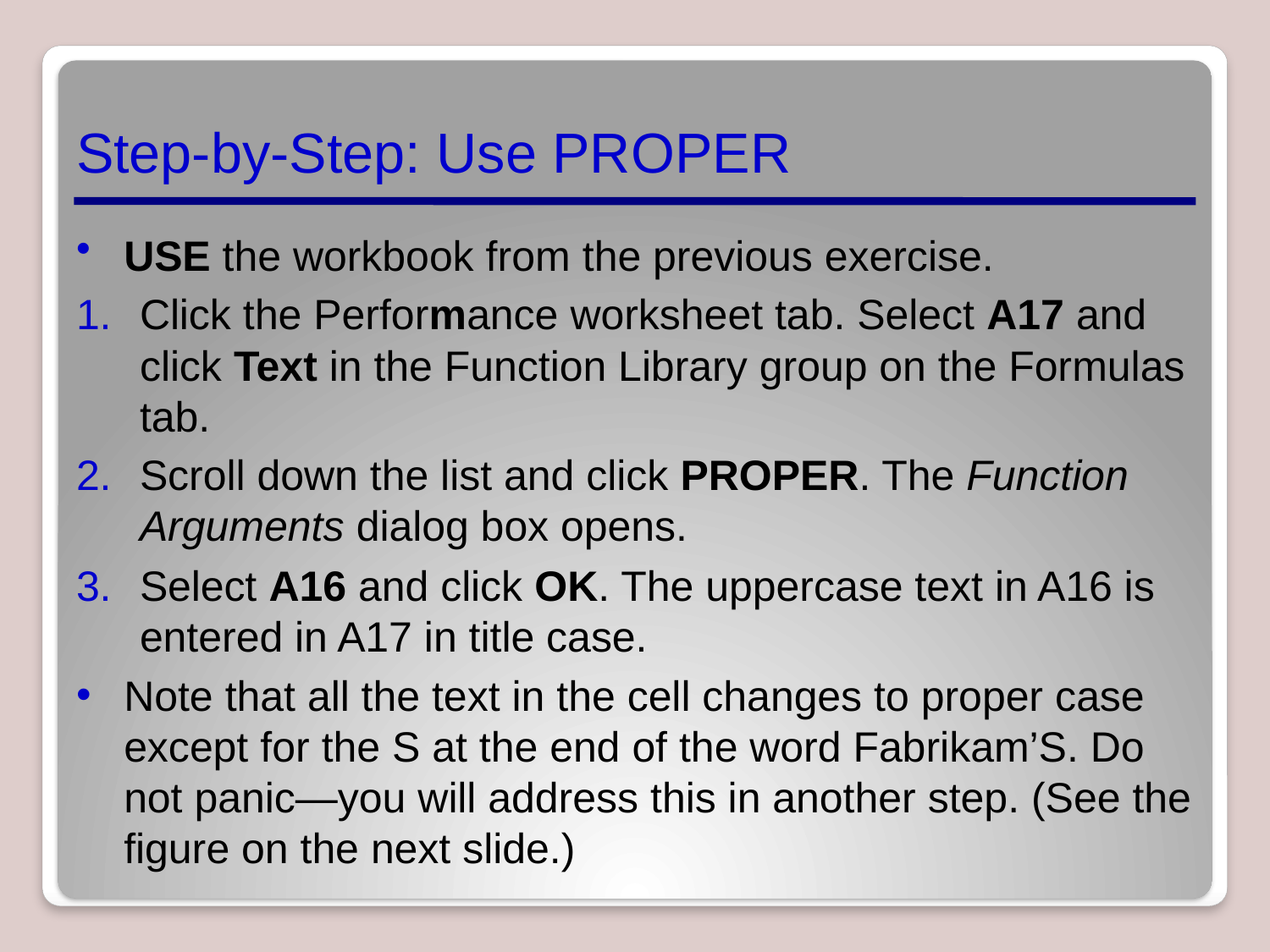

# Step-by-Step: Use PROPER
USE the workbook from the previous exercise.
Click the Performance worksheet tab. Select A17 and click Text in the Function Library group on the Formulas tab.
Scroll down the list and click PROPER. The Function Arguments dialog box opens.
Select A16 and click OK. The uppercase text in A16 is entered in A17 in title case.
Note that all the text in the cell changes to proper case except for the S at the end of the word Fabrikam’S. Do not panic—you will address this in another step. (See the figure on the next slide.)